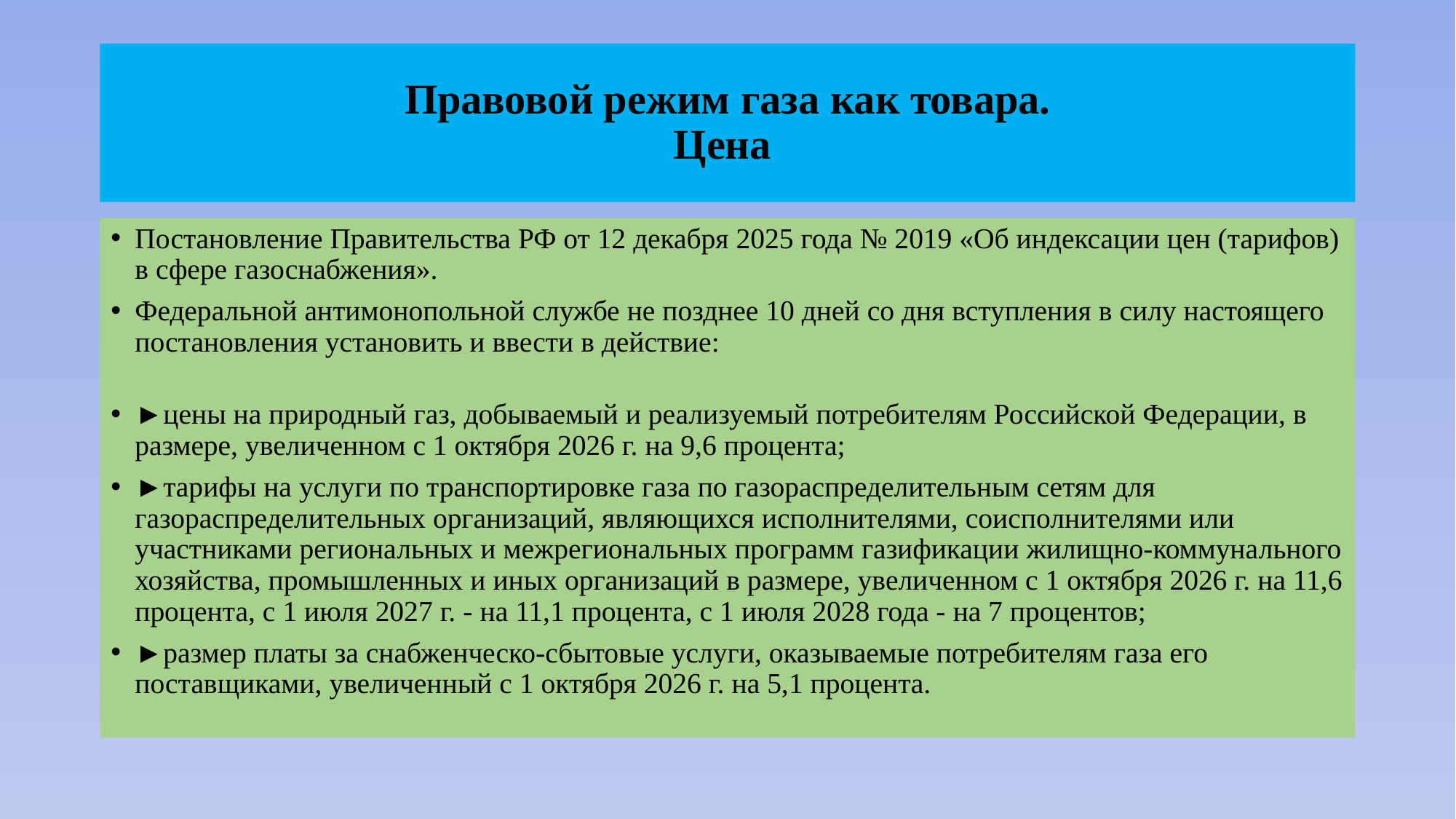

# Правовой режим газа как товара. Цена
Постановление Правительства РФ от 12 декабря 2025 года № 2019 «Об индексации цен (тарифов) в сфере газоснабжения».
Федеральной антимонопольной службе не позднее 10 дней со дня вступления в силу настоящего постановления установить и ввести в действие:
►цены на природный газ, добываемый и реализуемый потребителям Российской Федерации, в размере, увеличенном с 1 октября 2026 г. на 9,6 процента;
►тарифы на услуги по транспортировке газа по газораспределительным сетям для газораспределительных организаций, являющихся исполнителями, соисполнителями или участниками региональных и межрегиональных программ газификации жилищно-коммунального хозяйства, промышленных и иных организаций в размере, увеличенном с 1 октября 2026 г. на 11,6 процента, с 1 июля 2027 г. - на 11,1 процента, с 1 июля 2028 года - на 7 процентов;
►размер платы за снабженческо-сбытовые услуги, оказываемые потребителям газа его поставщиками, увеличенный с 1 октября 2026 г. на 5,1 процента.